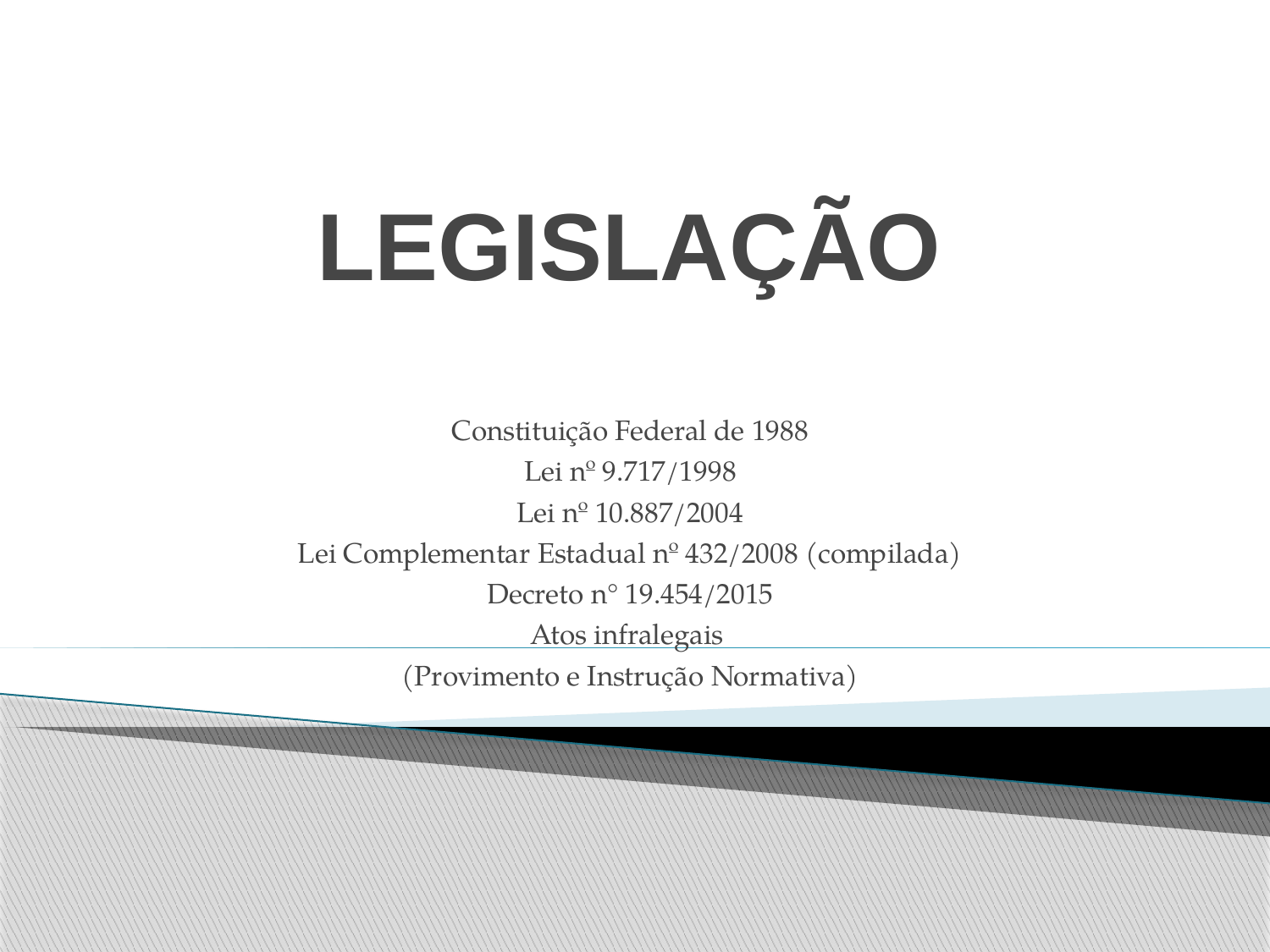

# LEGISLAÇÃO
Constituição Federal de 1988
Lei nº 9.717/1998
Lei nº 10.887/2004
Lei Complementar Estadual nº 432/2008 (compilada)
Decreto n° 19.454/2015
Atos infralegais
(Provimento e Instrução Normativa)